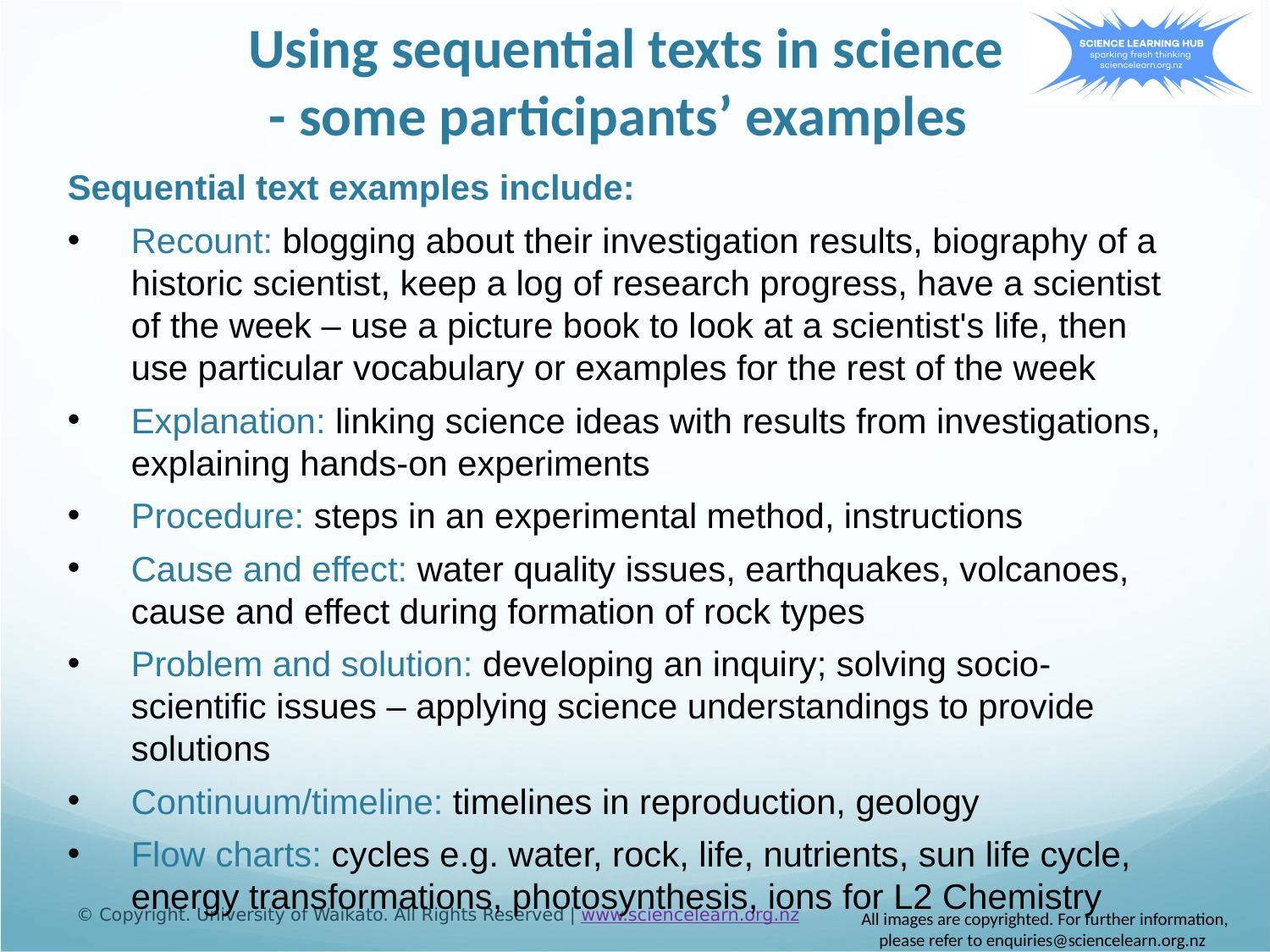

Using sequential texts in science
- some participants’ examples

Sequential text examples include:
Recount: blogging about their investigation results, biography of a historic scientist, keep a log of research progress, have a scientist of the week – use a picture book to look at a scientist's life, then use particular vocabulary or examples for the rest of the week
Explanation: linking science ideas with results from investigations, explaining hands-on experiments
Procedure: steps in an experimental method, instructions
Cause and effect: water quality issues, earthquakes, volcanoes, cause and effect during formation of rock types
Problem and solution: developing an inquiry; solving socio-scientific issues – applying science understandings to provide solutions
Continuum/timeline: timelines in reproduction, geology
Flow charts: cycles e.g. water, rock, life, nutrients, sun life cycle, energy transformations, photosynthesis, ions for L2 Chemistry

© Copyright. University of Waikato. All Rights Reserved | www.sciencelearn.org.nz
All images are copyrighted. For further information, please refer to enquiries@sciencelearn.org.nz